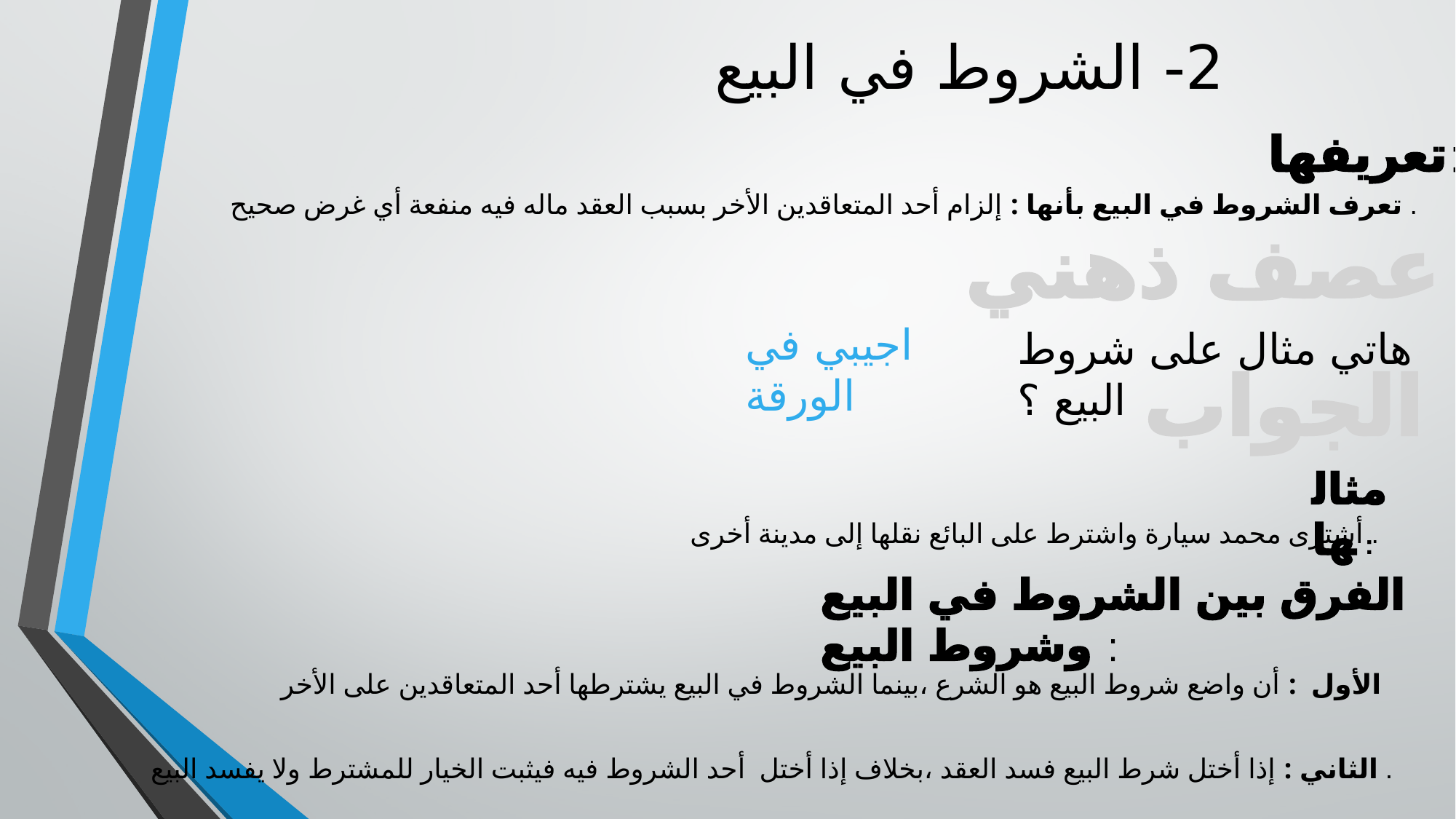

# 2- الشروط في البيع
تعريفها:
تعرف الشروط في البيع بأنها : إلزام أحد المتعاقدين الأخر بسبب العقد ماله فيه منفعة أي غرض صحيح .
عصف ذهني :

اجيبي في الورقة
هاتي مثال على شروط البيع ؟
الجواب :
مثالها :
أشترى محمد سيارة واشترط على البائع نقلها إلى مدينة أخرى .
الفرق بين الشروط في البيع وشروط البيع :
الأول  : أن واضع شروط البيع هو الشرع ،بينما الشروط في البيع يشترطها أحد المتعاقدين على الأخر
الثاني : إذا أختل شرط البيع فسد العقد ،بخلاف إذا أختل  أحد الشروط فيه فيثبت الخيار للمشترط ولا يفسد البيع .